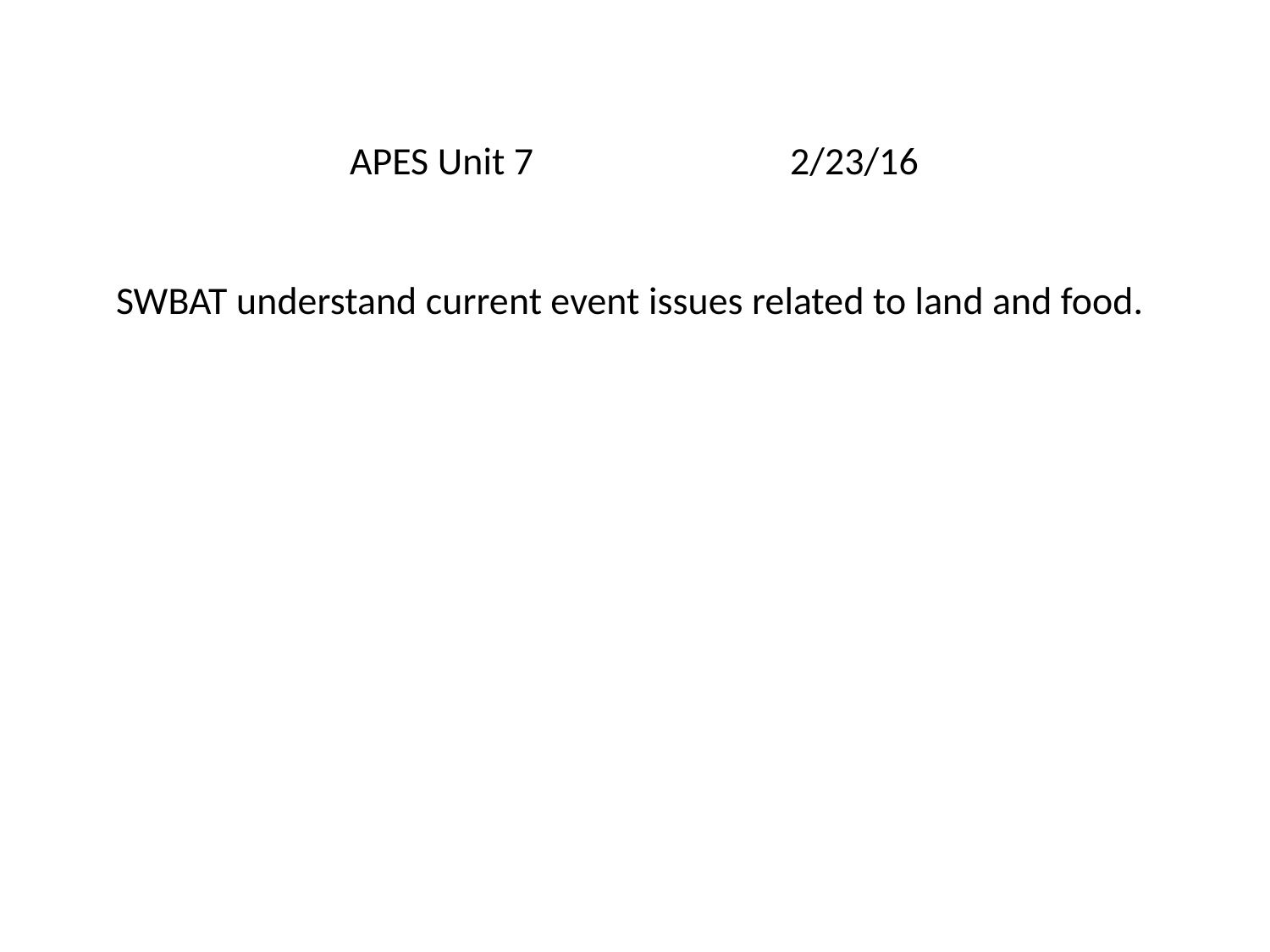

# APES Unit 7                             2/23/16 SWBAT understand current event issues related to land and food.